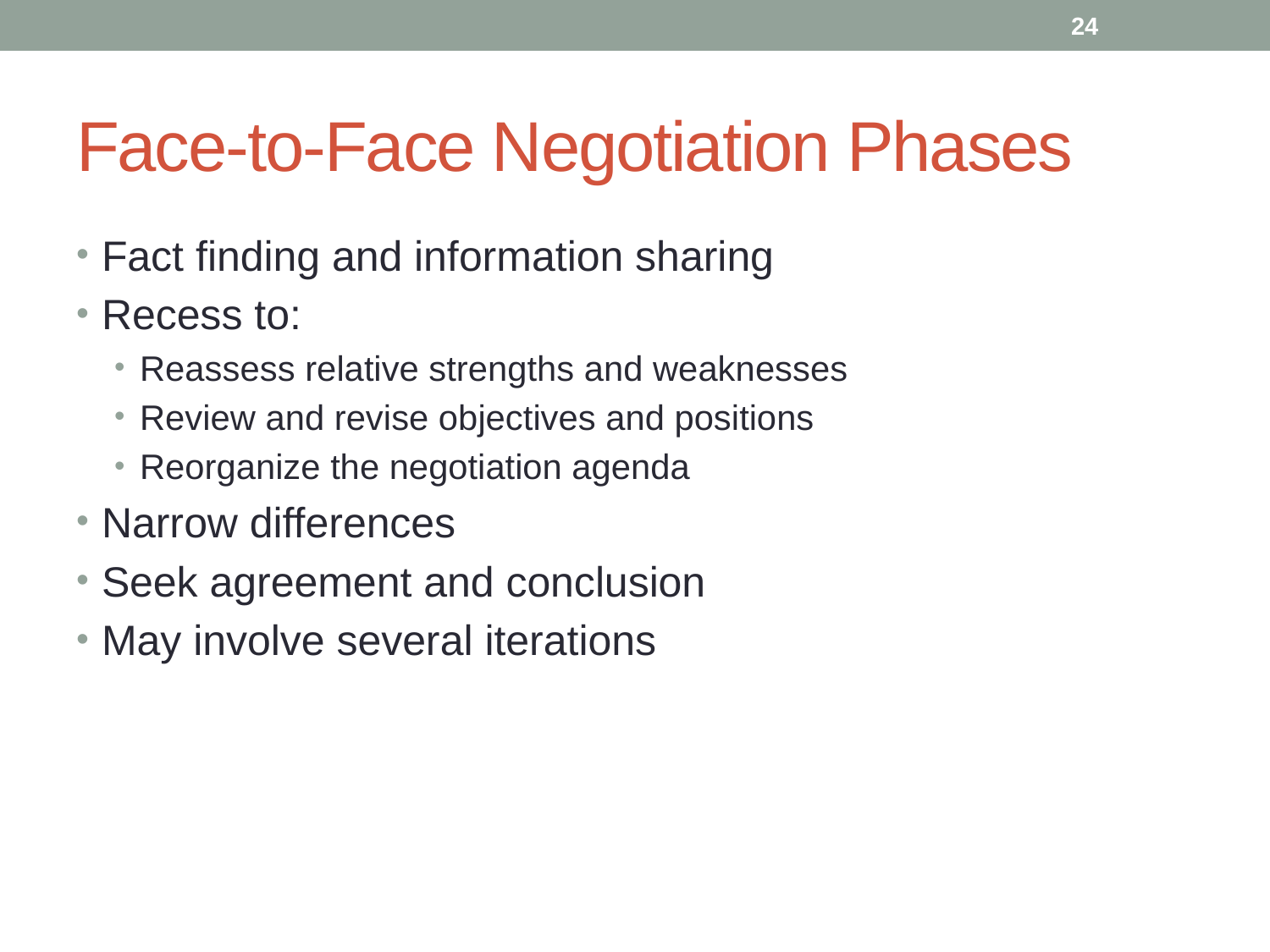

24
# Face-to-Face Negotiation Phases
Fact finding and information sharing
Recess to:
Reassess relative strengths and weaknesses
Review and revise objectives and positions
Reorganize the negotiation agenda
Narrow differences
Seek agreement and conclusion
May involve several iterations